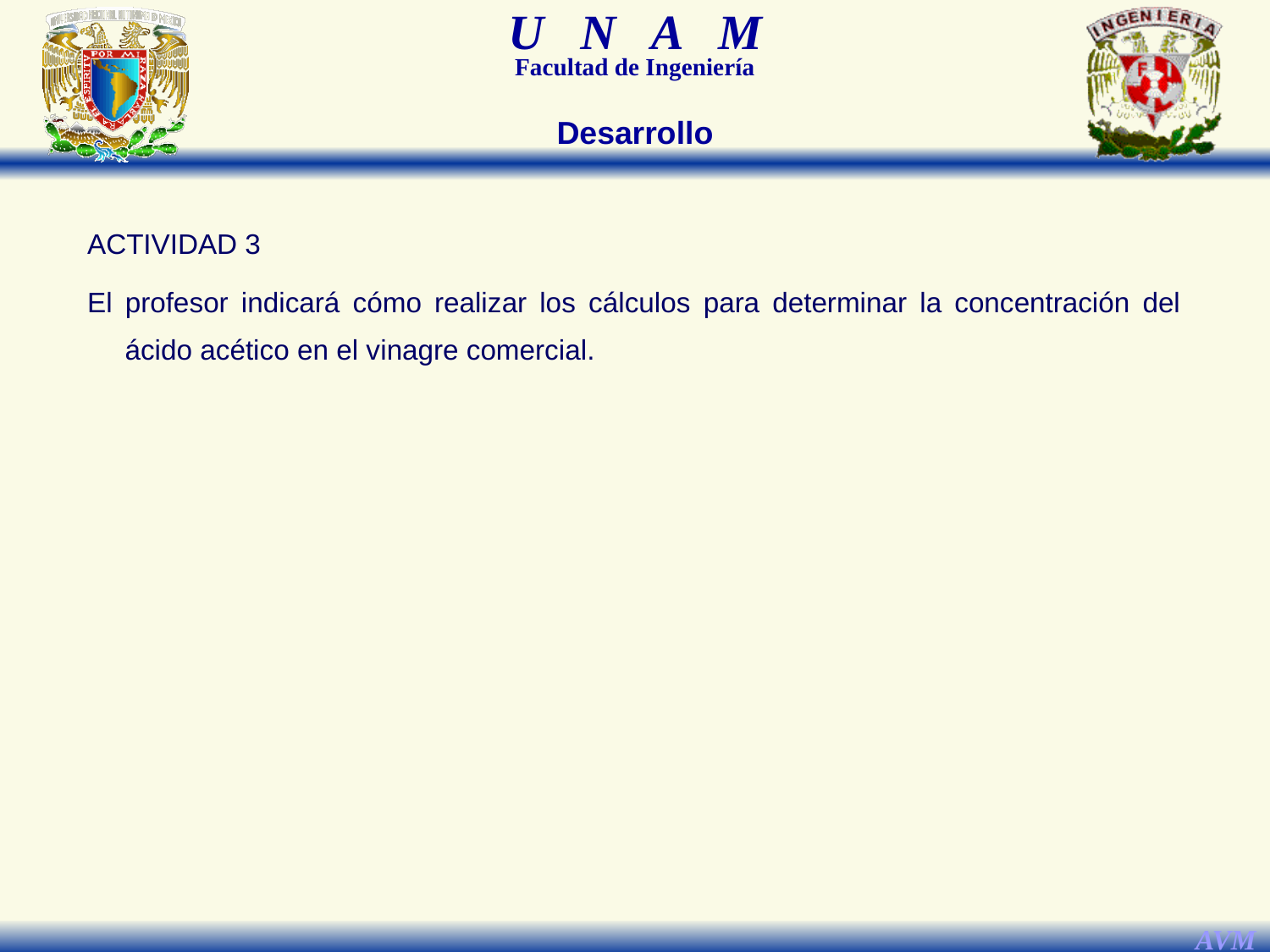

Desarrollo
ACTIVIDAD 3
El profesor indicará cómo realizar los cálculos para determinar la concentración del ácido acético en el vinagre comercial.